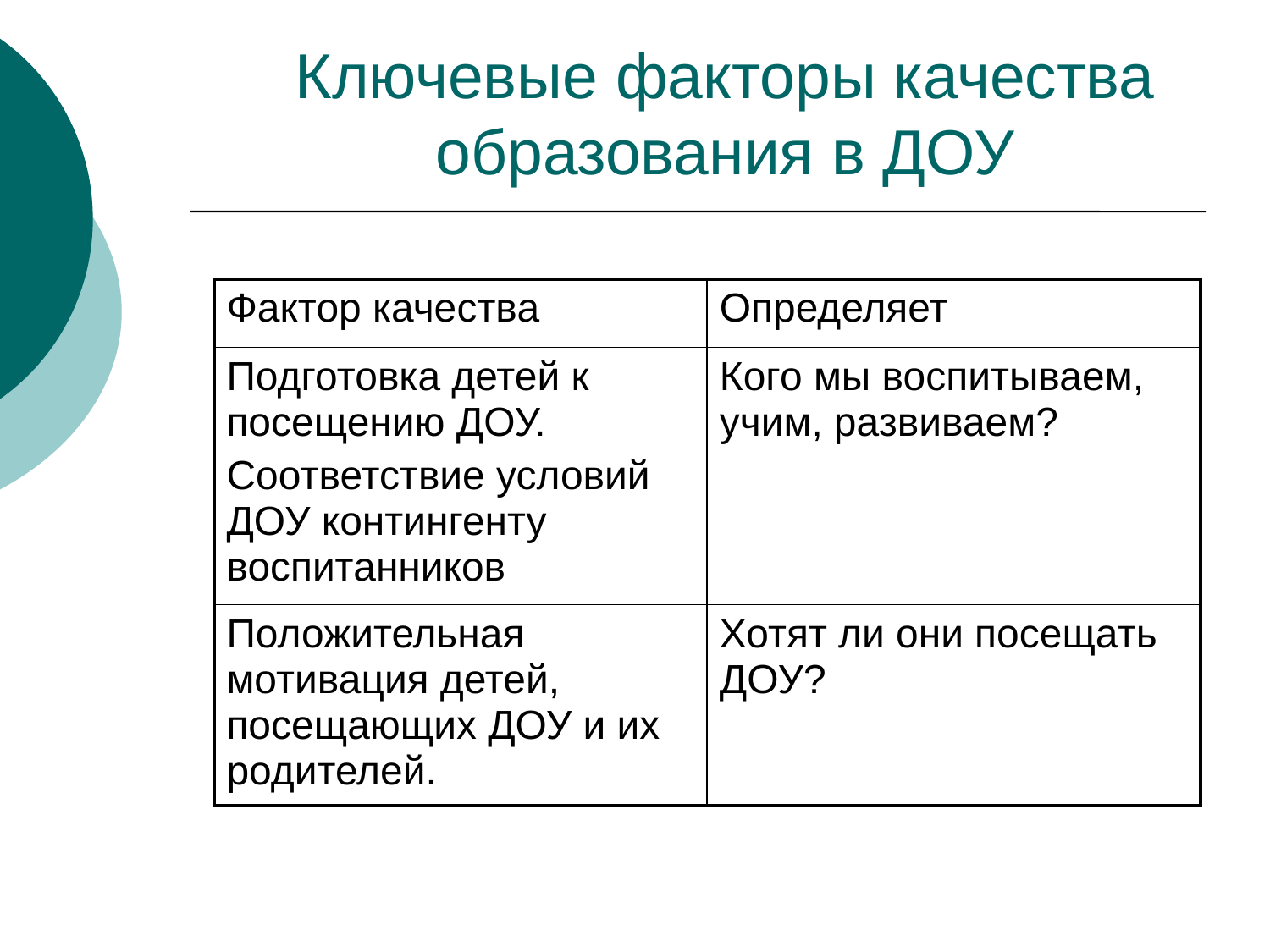

Ключевые факторы качества образования в ДОУ
| Фактор качества | Определяет |
| --- | --- |
| Подготовка детей к посещению ДОУ. Соответствие условий ДОУ контингенту воспитанников | Кого мы воспитываем, учим, развиваем? |
| Положительная мотивация детей, посещающих ДОУ и их родителей. | Хотят ли они посещать ДОУ? |